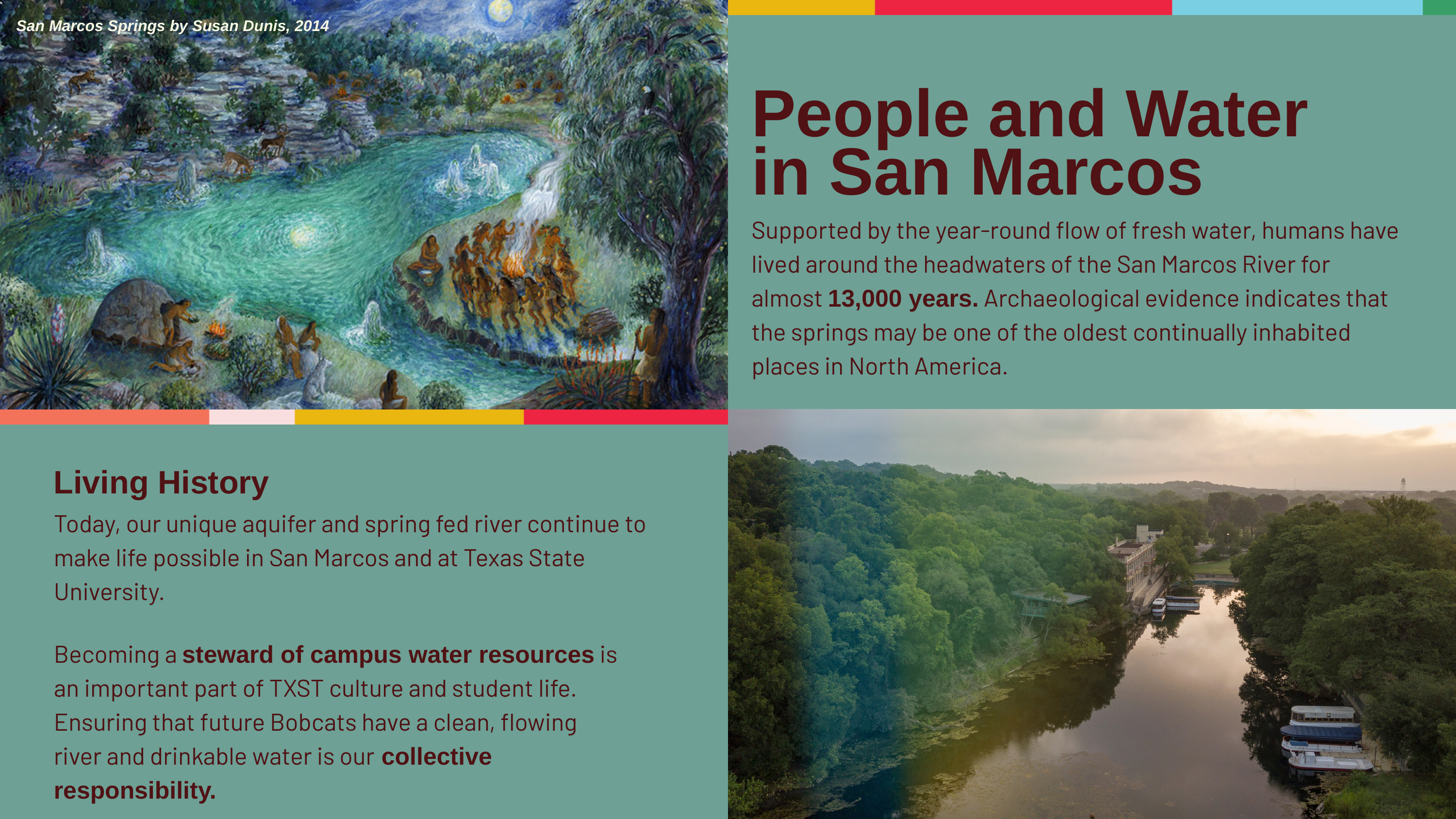

San Marcos Springs by Susan Dunis, 2014

People and Water in San Marcos

Supported by the year-round flow of fresh water, humans have lived around the headwaters of the San Marcos River for almost 13,000 years. Archaeological evidence indicates that the springs may be one of the oldest continually inhabited places in North America.

Living History
Today, our unique aquifer and spring fed river continue to make life possible in San Marcos and at Texas State University.
Becoming a steward of campus water resources is an important part of TXST culture and student life. Ensuring that future Bobcats have a clean, flowing river and drinkable water is our collective responsibility.